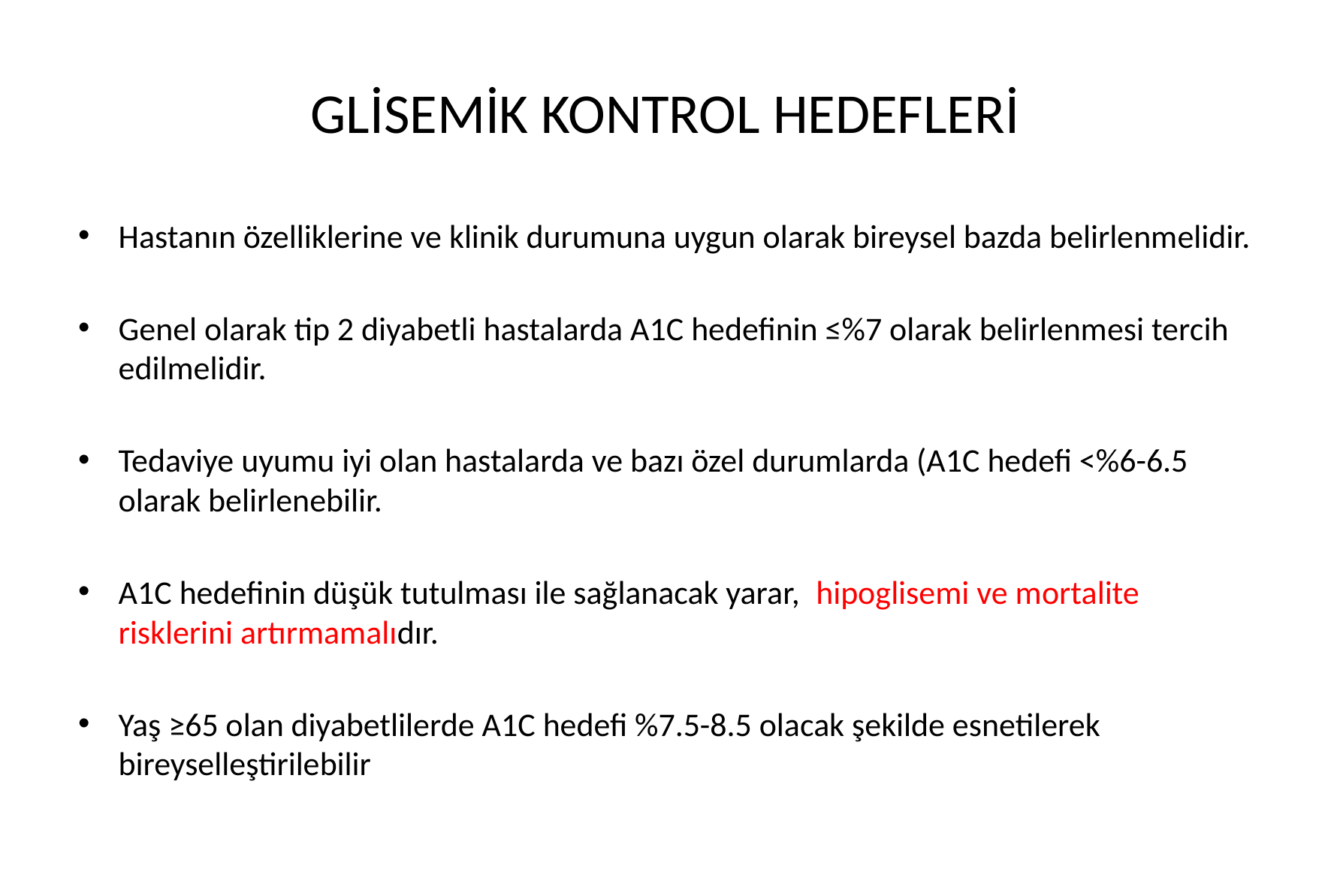

# GLİSEMİK KONTROL HEDEFLERİ
Hastanın özelliklerine ve klinik durumuna uygun olarak bireysel bazda belirlenmelidir.

Genel olarak tip 2 diyabetli hastalarda A1C hedefinin ≤%7 olarak belirlenmesi tercih edilmelidir.

Tedaviye uyumu iyi olan hastalarda ve bazı özel durumlarda (A1C hedefi <%6-6.5  olarak belirlenebilir.

A1C hedefinin düşük tutulması ile sağlanacak yarar,  hipoglisemi ve mortalite risklerini artırmamalıdır.

Yaş ≥65 olan diyabetlilerde A1C hedefi %7.5-8.5 olacak şekilde esnetilerek bireyselleştirilebilir